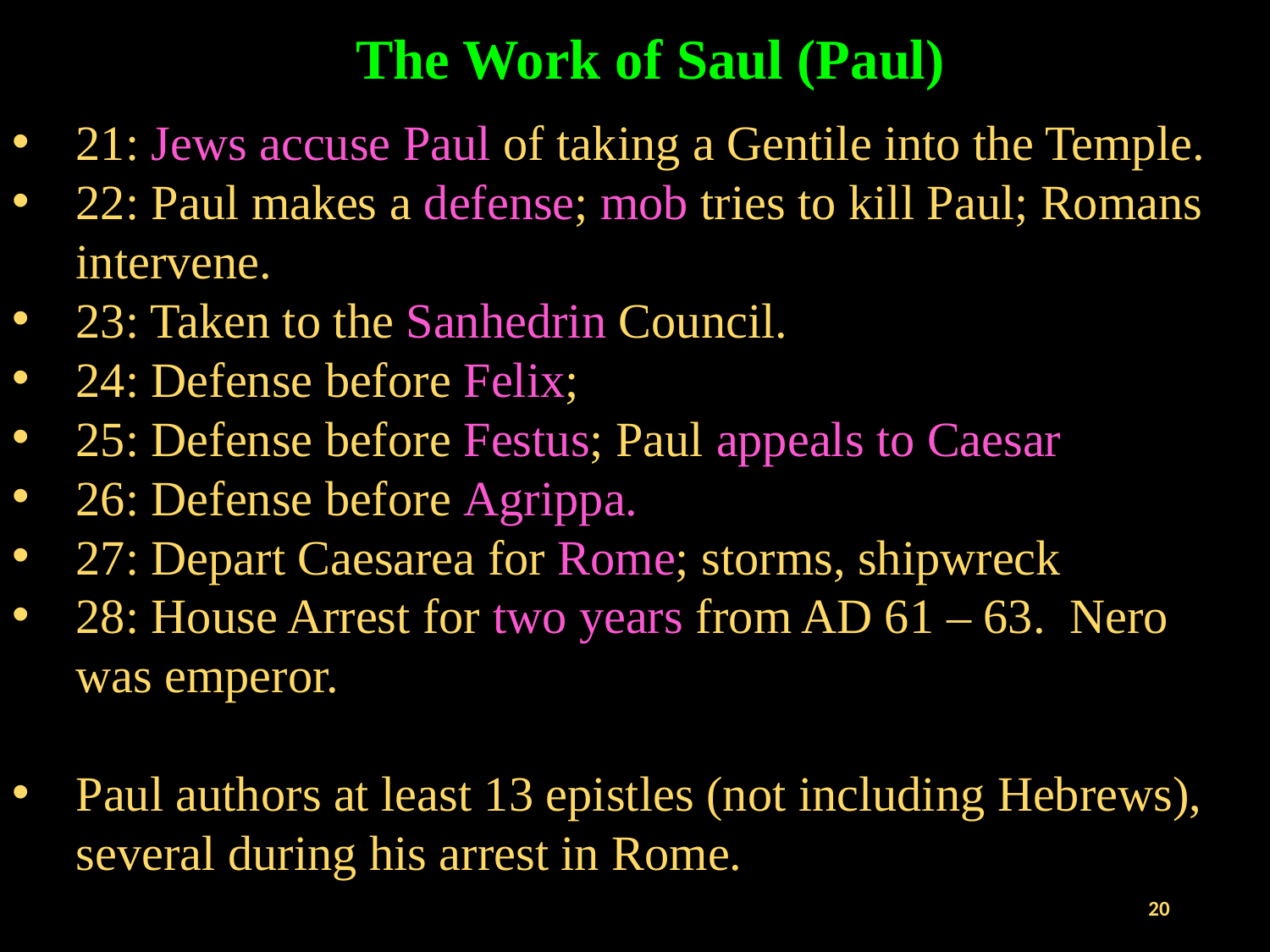

The Work of Saul (Paul)
21: Jews accuse Paul of taking a Gentile into the Temple.
22: Paul makes a defense; mob tries to kill Paul; Romans intervene.
23: Taken to the Sanhedrin Council.
24: Defense before Felix;
25: Defense before Festus; Paul appeals to Caesar
26: Defense before Agrippa.
27: Depart Caesarea for Rome; storms, shipwreck
28: House Arrest for two years from AD 61 – 63.  Nero was emperor.

Paul authors at least 13 epistles (not including Hebrews), several during his arrest in Rome.

20